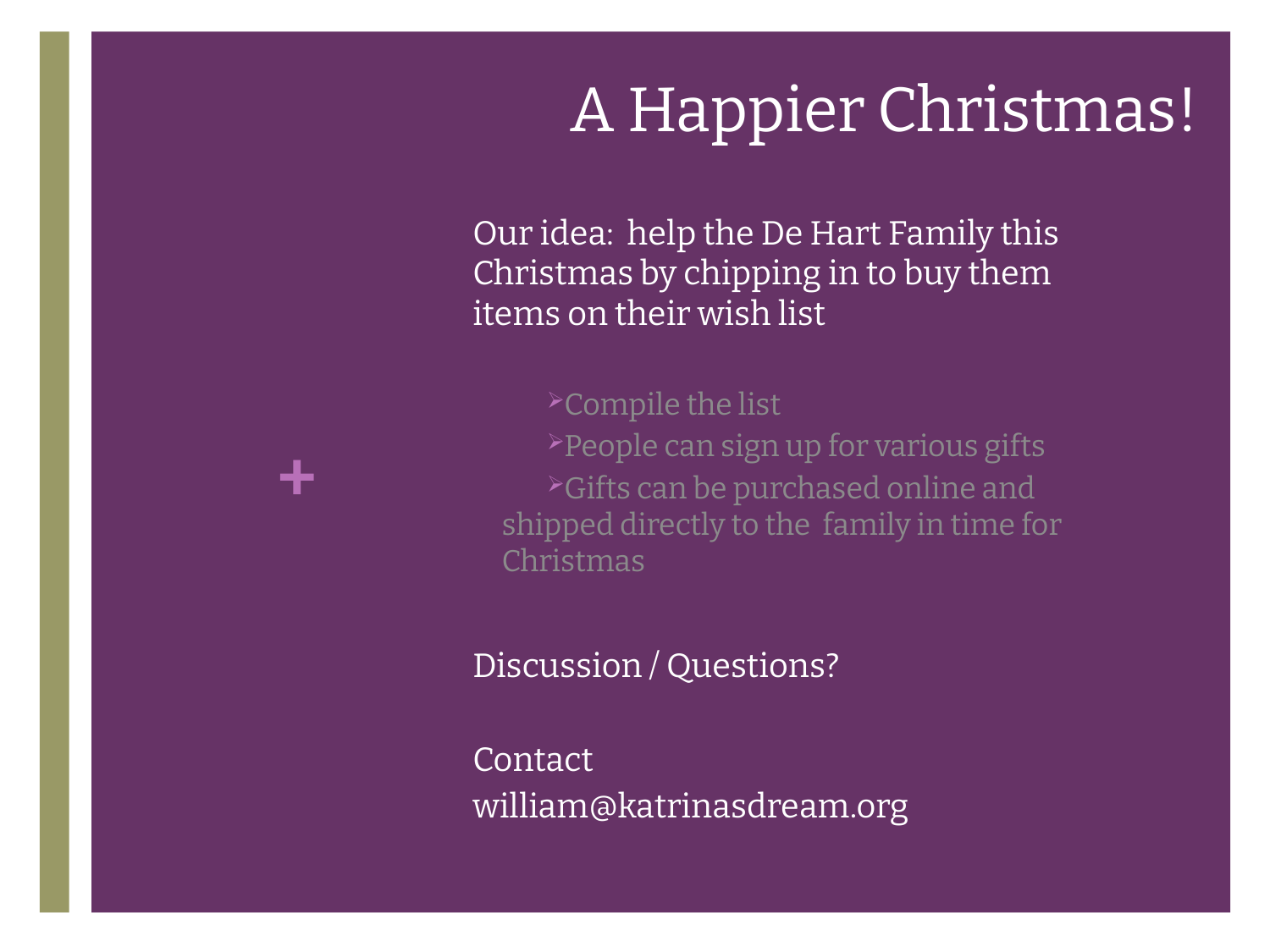

# A Happier Christmas!
Our idea:  help the De Hart Family this Christmas by chipping in to buy them items on their wish list

Compile the list
People can sign up for various gifts
Gifts can be purchased online and shipped directly to the  family in time for Christmas

Discussion / Questions?

Contact
william@katrinasdream.org